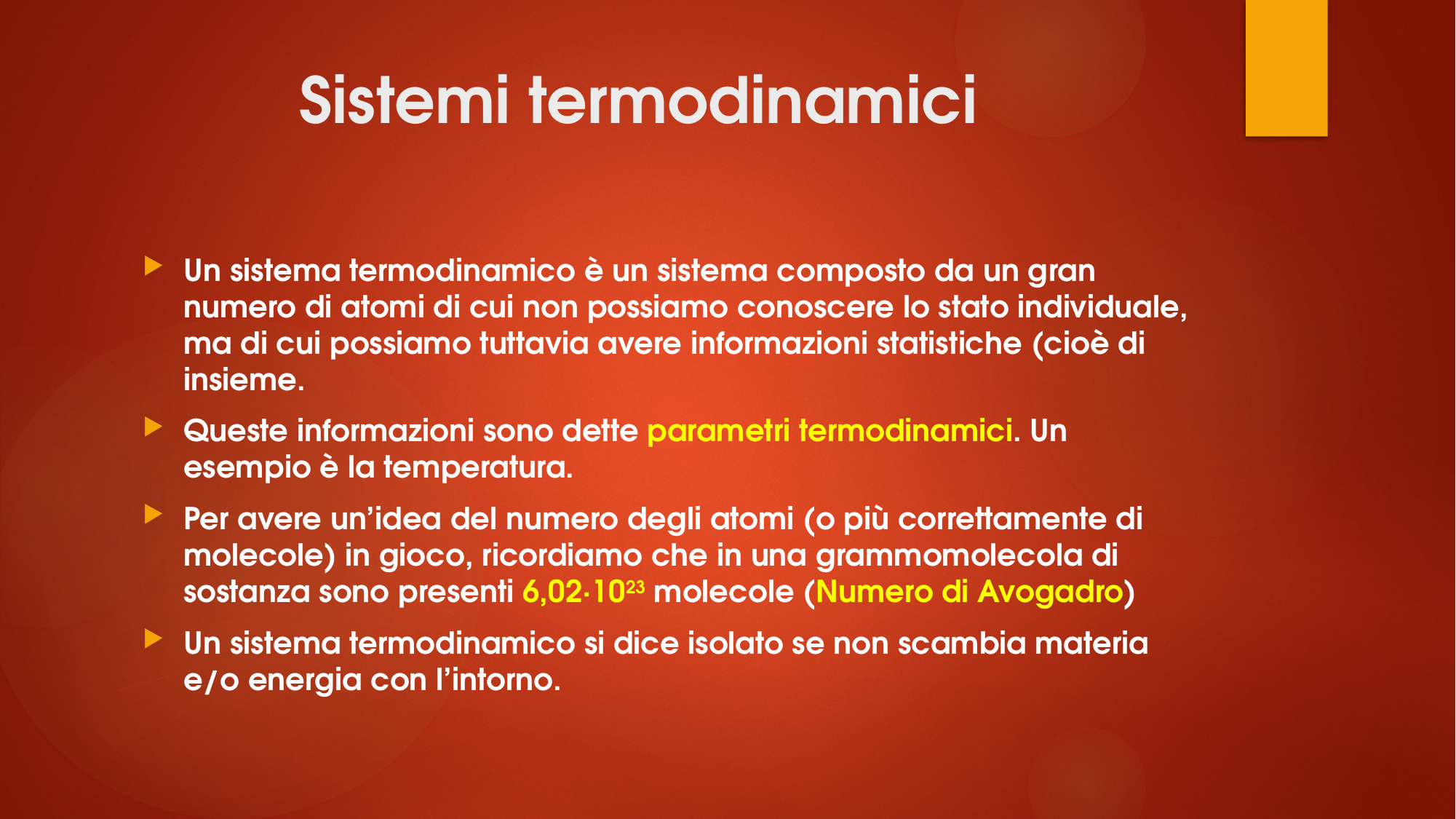

# Sistemi termodinamici
Un sistema termodinamico è un sistema composto da un gran numero di atomi di cui non possiamo conoscere lo stato individuale, ma di cui possiamo tuttavia avere informazioni statistiche (cioè di insieme.
Queste informazioni sono dette parametri termodinamici. Un esempio è la temperatura.
Per avere un’idea del numero degli atomi (o più correttamente di molecole) in gioco, ricordiamo che in una grammomolecola di sostanza sono presenti 6,02·1023 molecole (Numero di Avogadro)
Un sistema termodinamico si dice isolato se non scambia materia e/o energia con l’intorno.